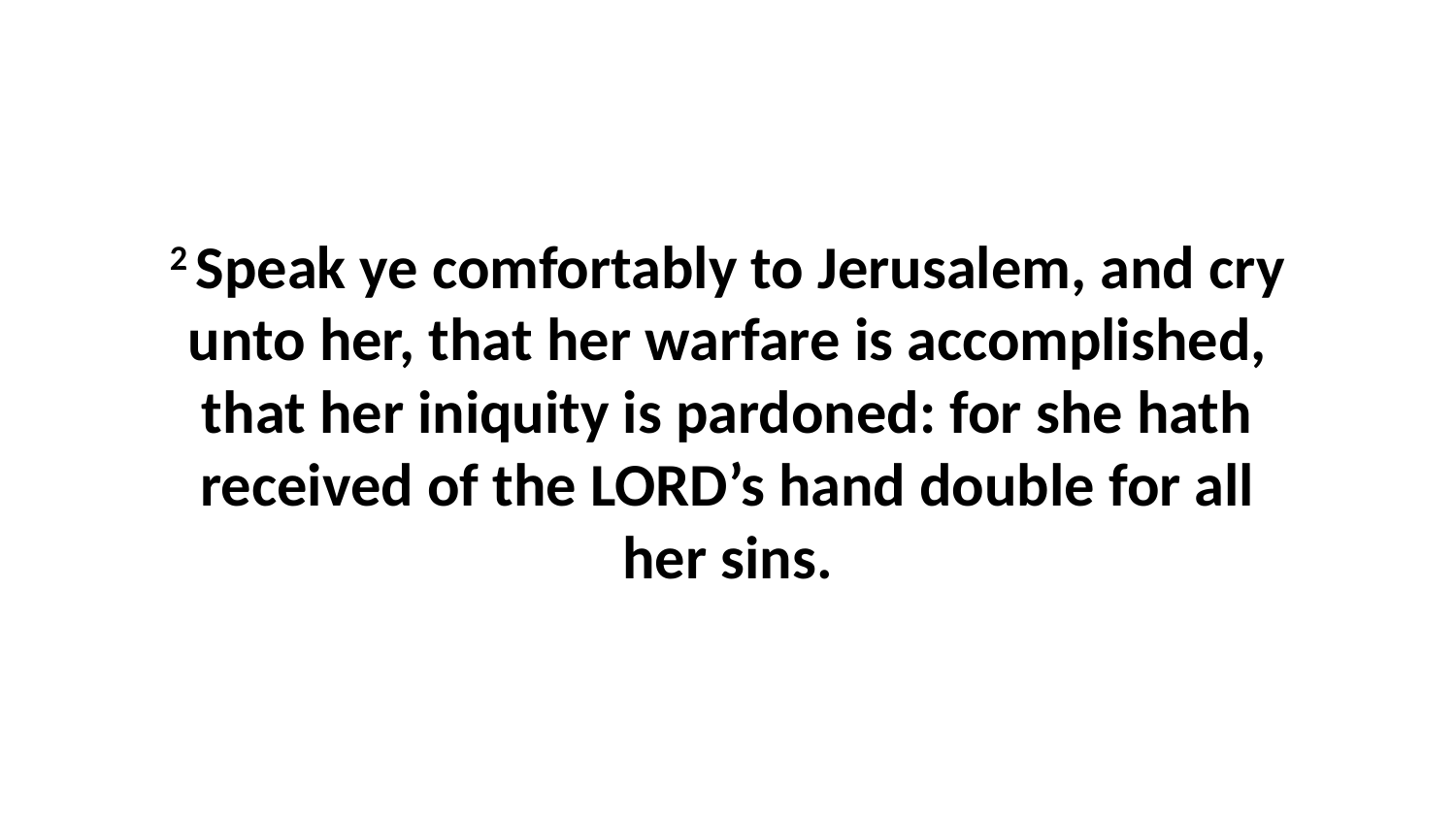

2 Speak ye comfortably to Jerusalem, and cry unto her, that her warfare is accomplished, that her iniquity is pardoned: for she hath received of the LORD’s hand double for all her sins.